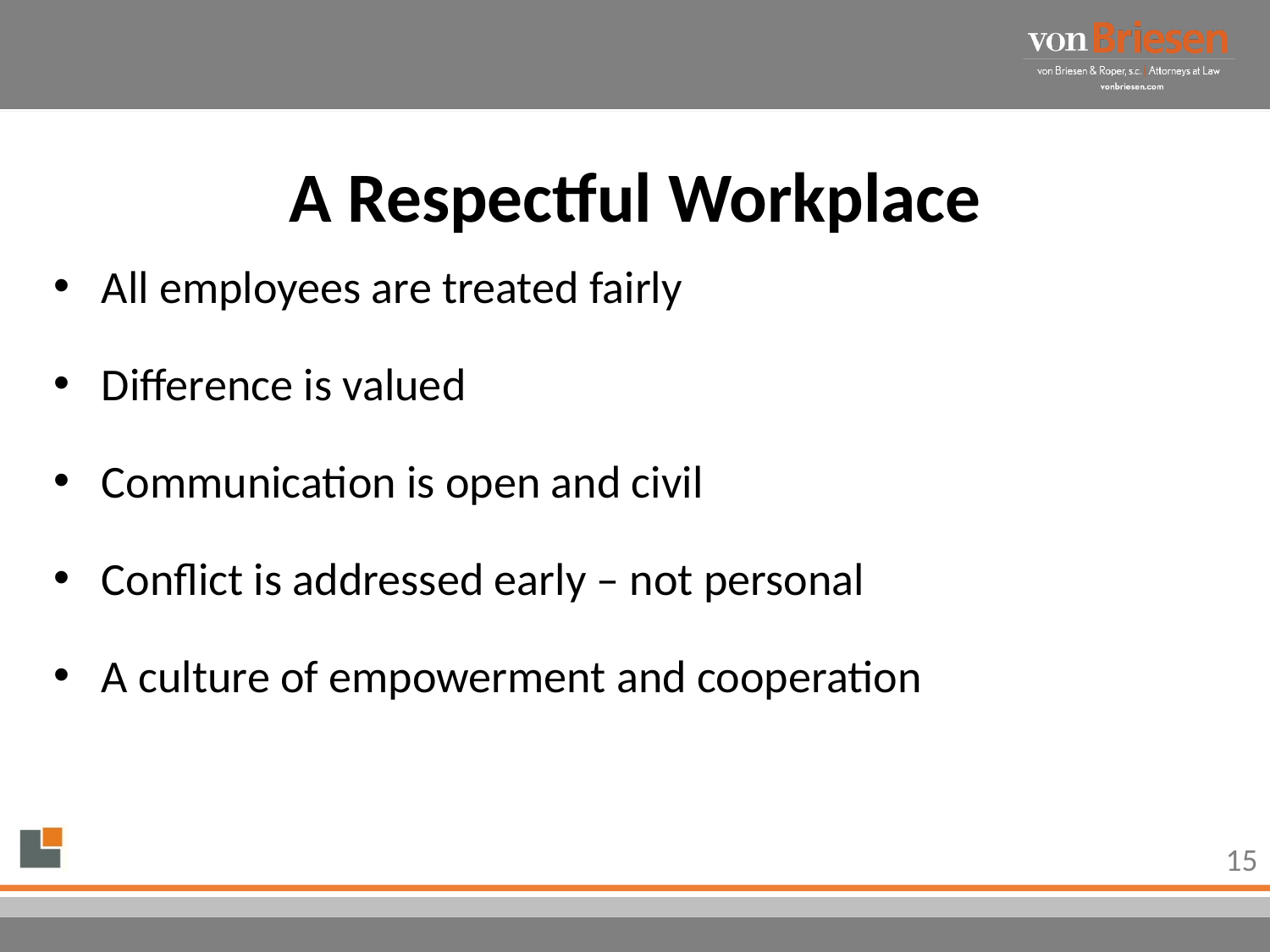

# A Respectful Workplace
All employees are treated fairly
Difference is valued
Communication is open and civil
Conflict is addressed early – not personal
A culture of empowerment and cooperation
15